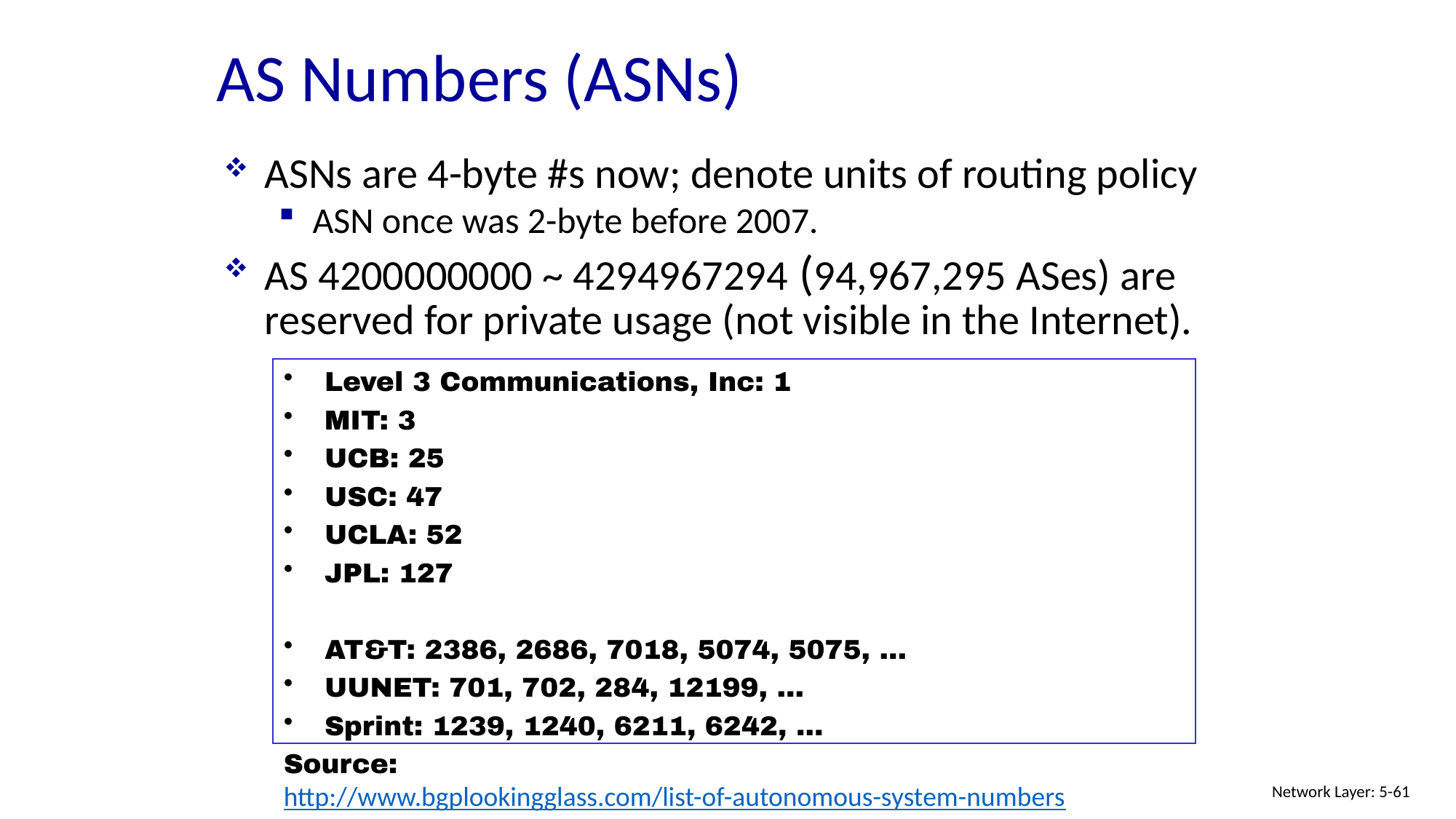

AS Numbers (ASNs)
ASNs are 4-byte #s now; denote units of routing policy
ASN once was 2-byte before 2007.
AS 4200000000 ~ 4294967294 (94,967,295 ASes) are reserved for private usage (not visible in the Internet).
Level 3 Communications, Inc: 1
MIT: 3
UCB: 25
USC: 47
UCLA: 52
JPL: 127

AT&T: 2386, 2686, 7018, 5074, 5075, …
UUNET: 701, 702, 284, 12199, …
Sprint: 1239, 1240, 6211, 6242, …
Source: http://www.bgplookingglass.com/list-of-autonomous-system-numbers
Network Layer: 5-61